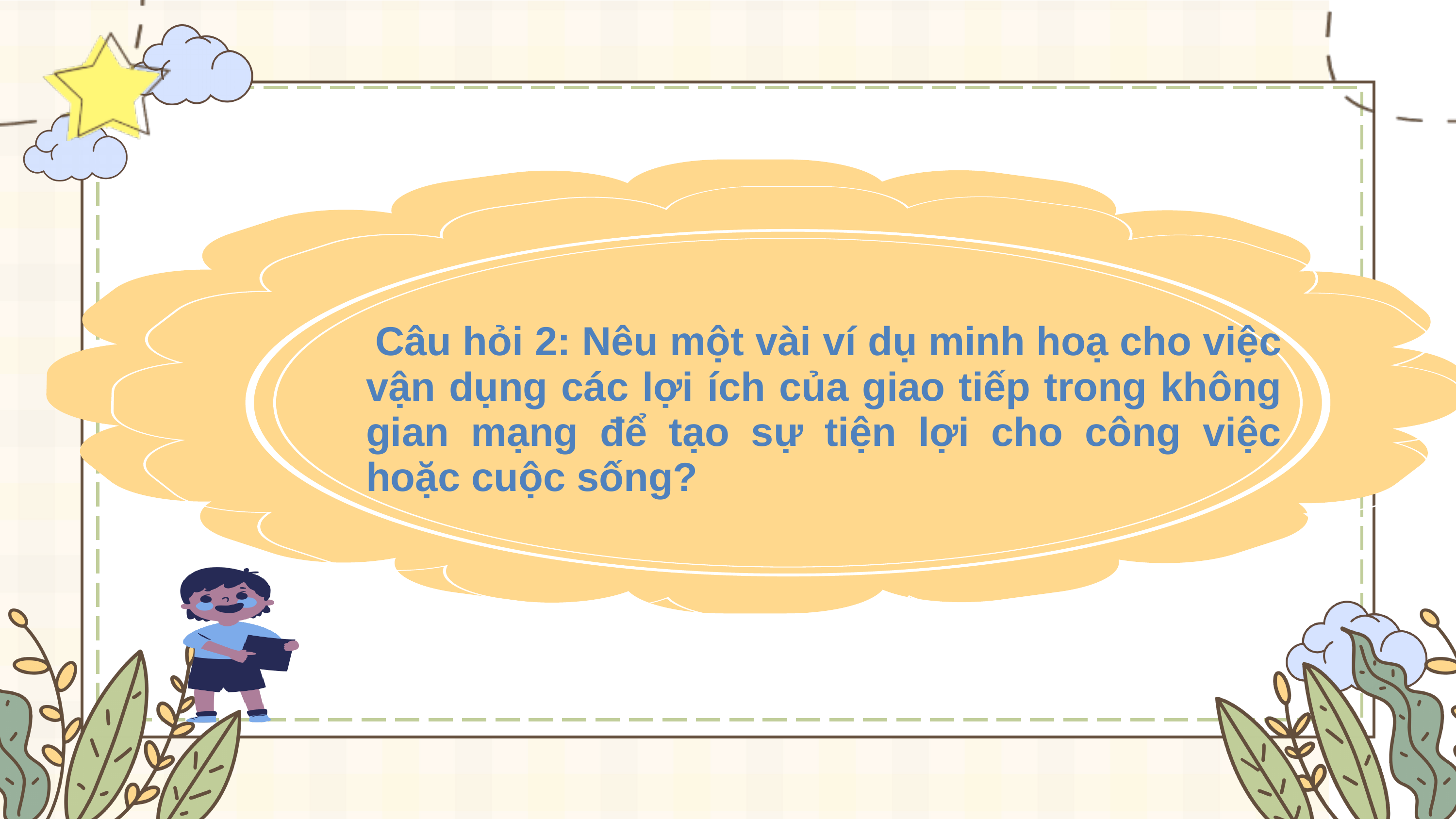

Câu hỏi 2: Nêu một vài ví dụ minh hoạ cho việc vận dụng các lợi ích của giao tiếp trong không gian mạng để tạo sự tiện lợi cho công việc hoặc cuộc sống?